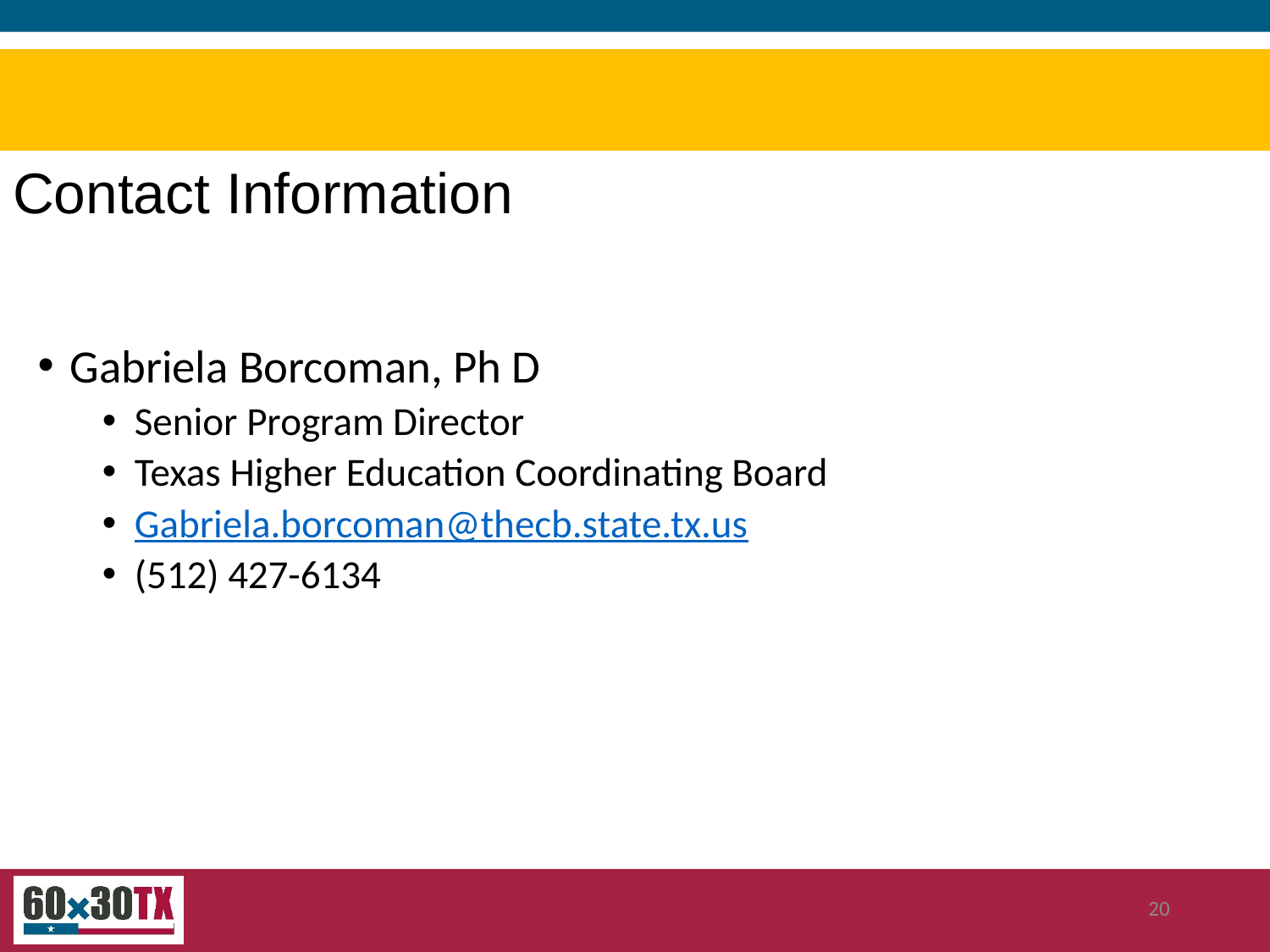

Contact Information
Gabriela Borcoman, Ph D
Senior Program Director
Texas Higher Education Coordinating Board
Gabriela.borcoman@thecb.state.tx.us
(512) 427-6134

20